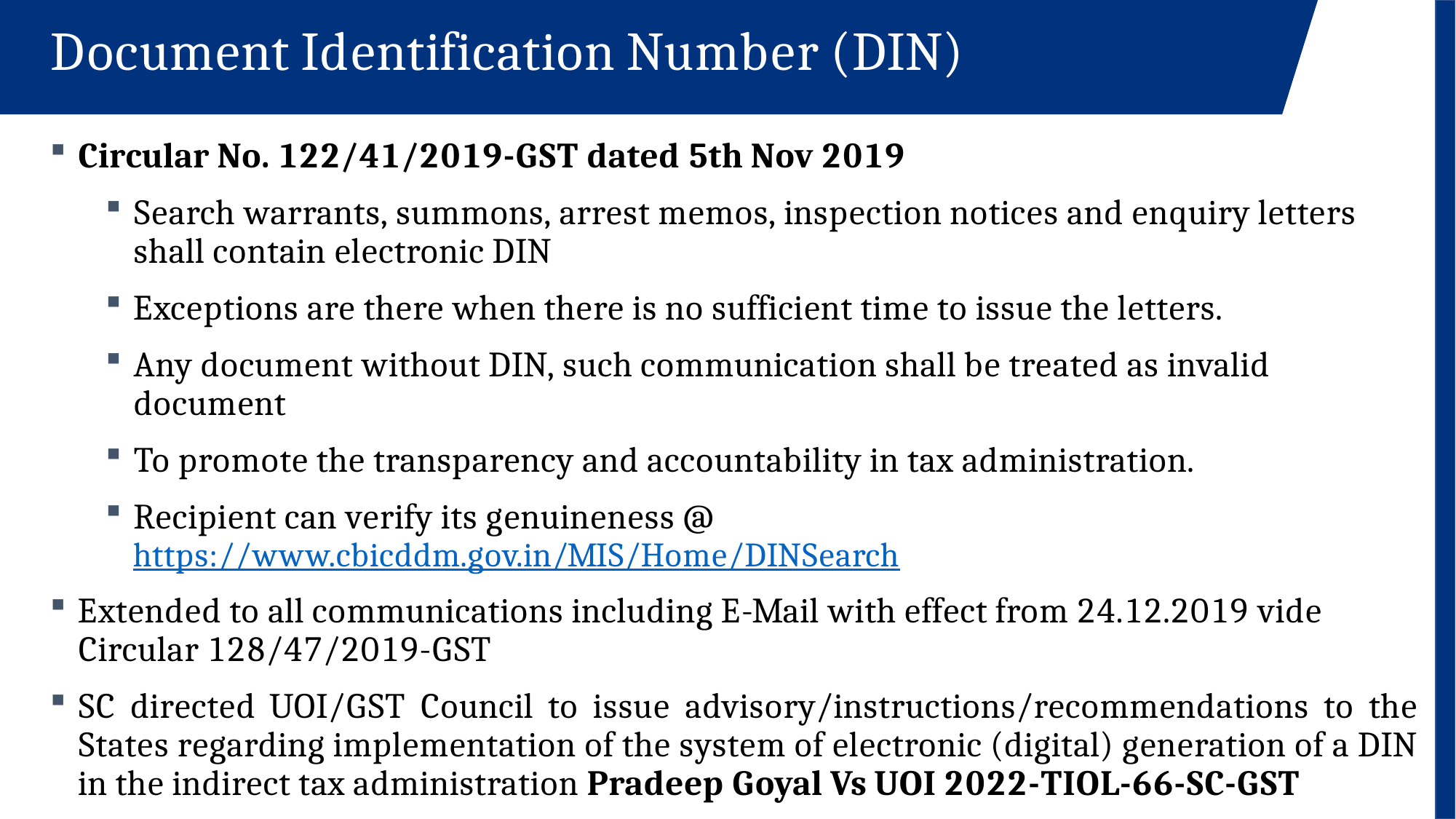

Document Identification Number (DIN)
Circular No. 122/41/2019-GST dated 5th Nov 2019
Search warrants, summons, arrest memos, inspection notices and enquiry letters shall contain electronic DIN
Exceptions are there when there is no sufficient time to issue the letters.
Any document without DIN, such communication shall be treated as invalid document
To promote the transparency and accountability in tax administration.
Recipient can verify its genuineness @ https://www.cbicddm.gov.in/MIS/Home/DINSearch
Extended to all communications including E-Mail with effect from 24.12.2019 vide Circular 128/47/2019-GST
SC directed UOI/GST Council to issue advisory/instructions/recommendations to the States regarding implementation of the system of electronic (digital) generation of a DIN in the indirect tax administration Pradeep Goyal Vs UOI 2022-TIOL-66-SC-GST